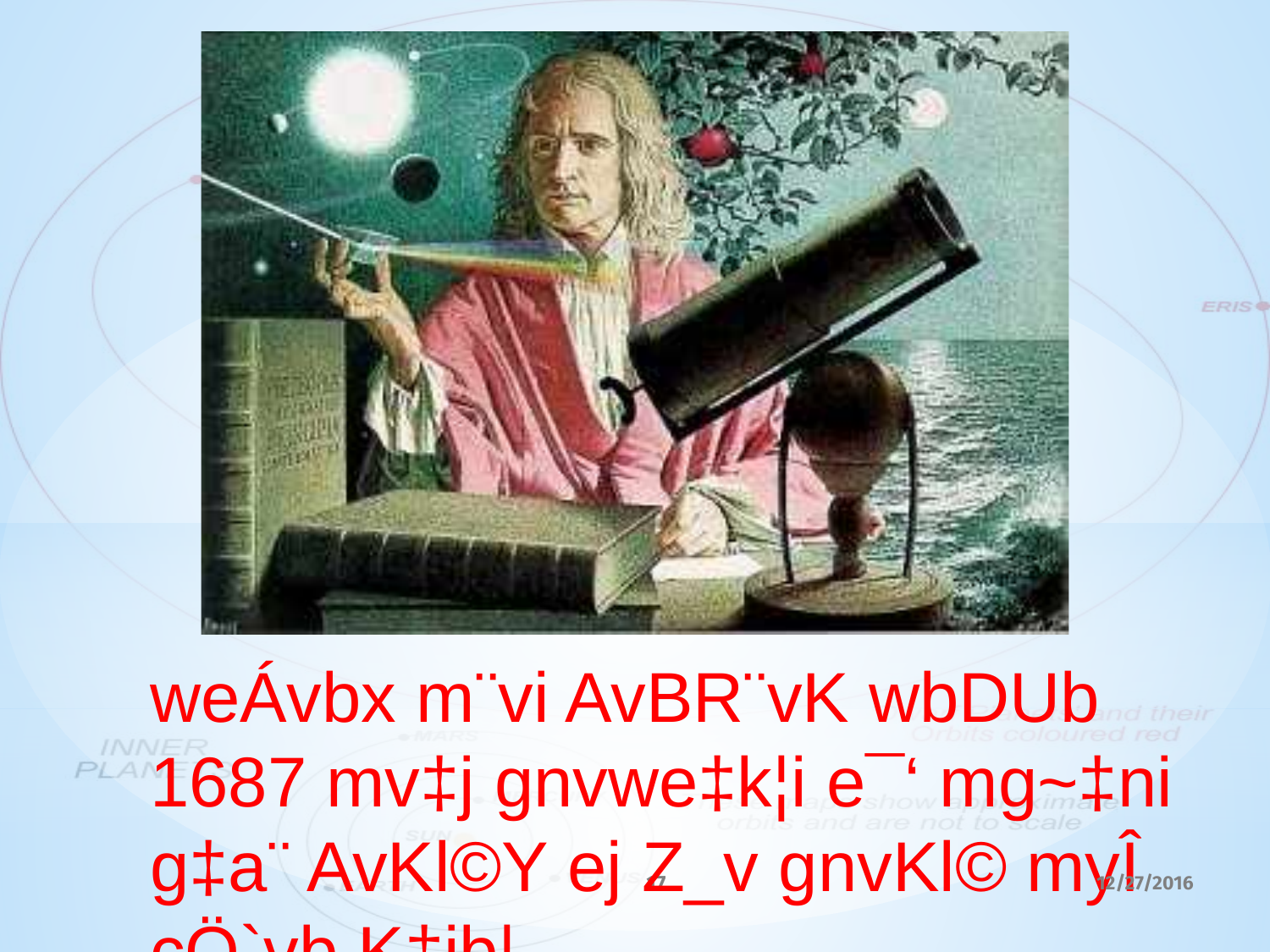

weÁvbx m¨vi AvBR¨vK wbDUb 1687 mv‡j gnvwe‡k¦i e¯‘ mg~‡ni g‡a¨ AvKl©Y ej Z_v gnvKl© myÎ cÖ`vb K‡ib|
17
12/27/2016